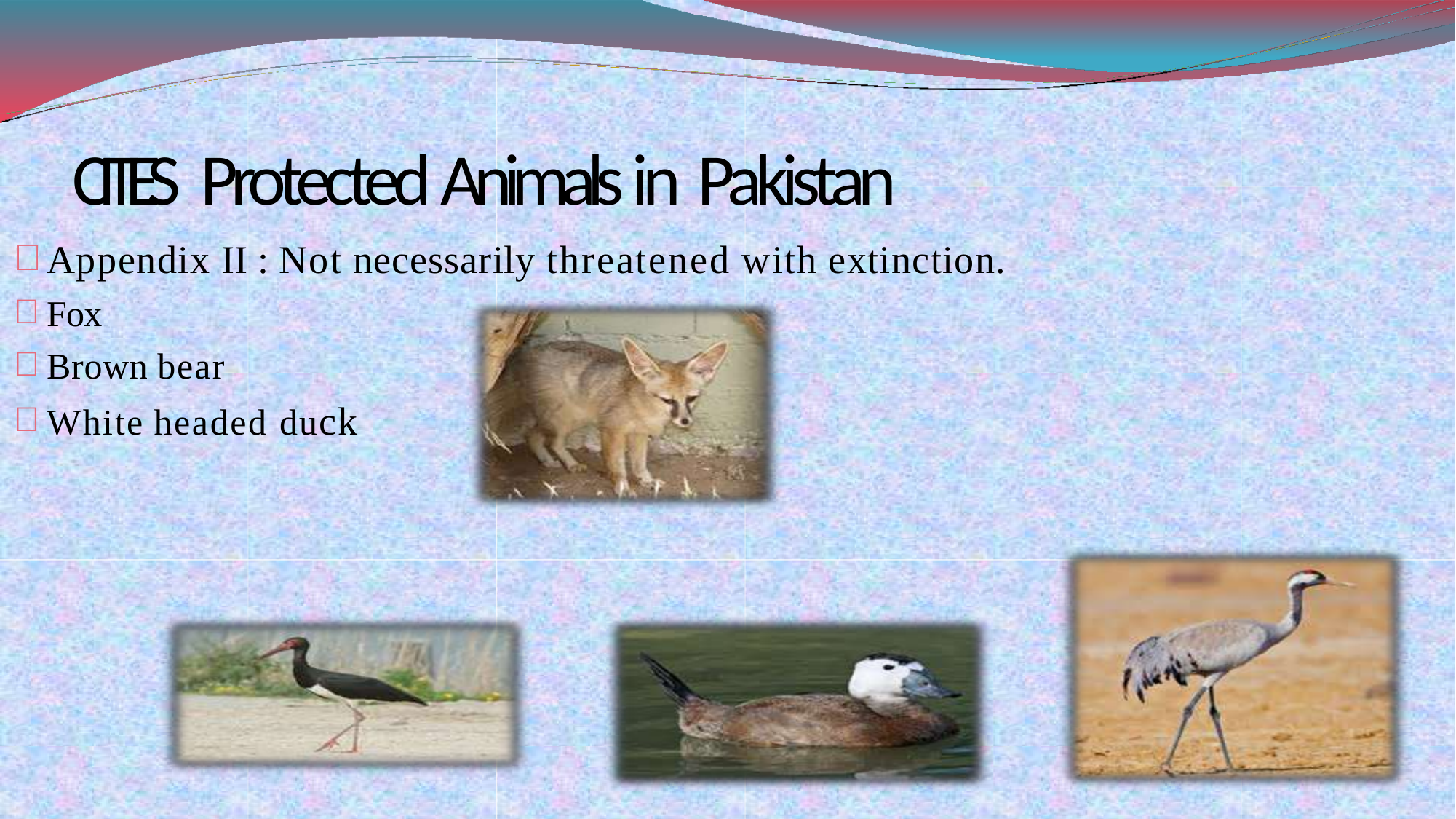

# CITES  Protected Animals in Pakistan
Appendix II : Not necessarily threatened with extinction.
Fox
Brown bear
White headed duck